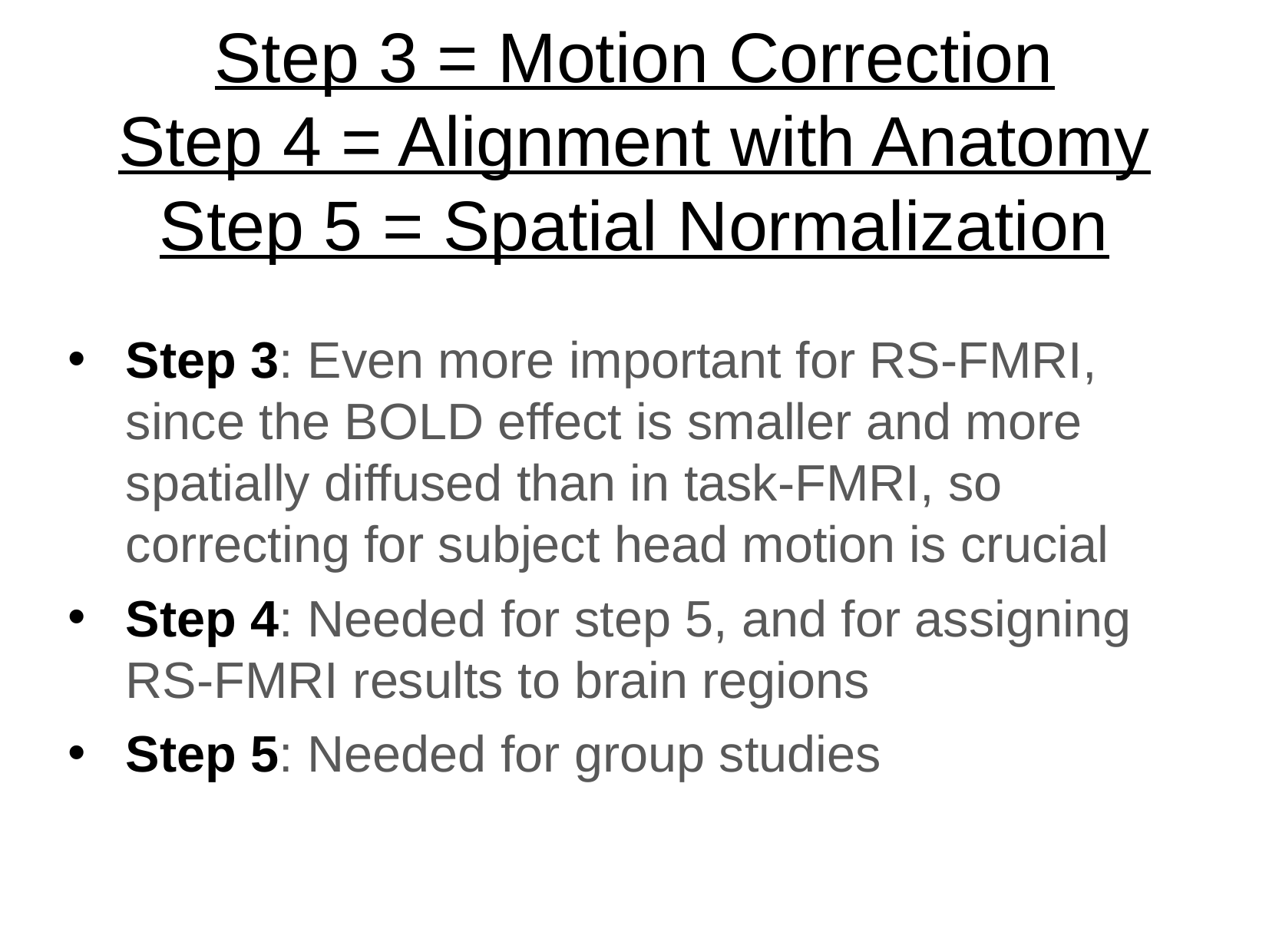

# Step 3 = Motion Correction Step 4 = Alignment with Anatomy Step 5 = Spatial Normalization
Step 3: Even more important for RS-FMRI, since the BOLD effect is smaller and more spatially diffused than in task-FMRI, so correcting for subject head motion is crucial
Step 4: Needed for step 5, and for assigning RS-FMRI results to brain regions
Step 5: Needed for group studies